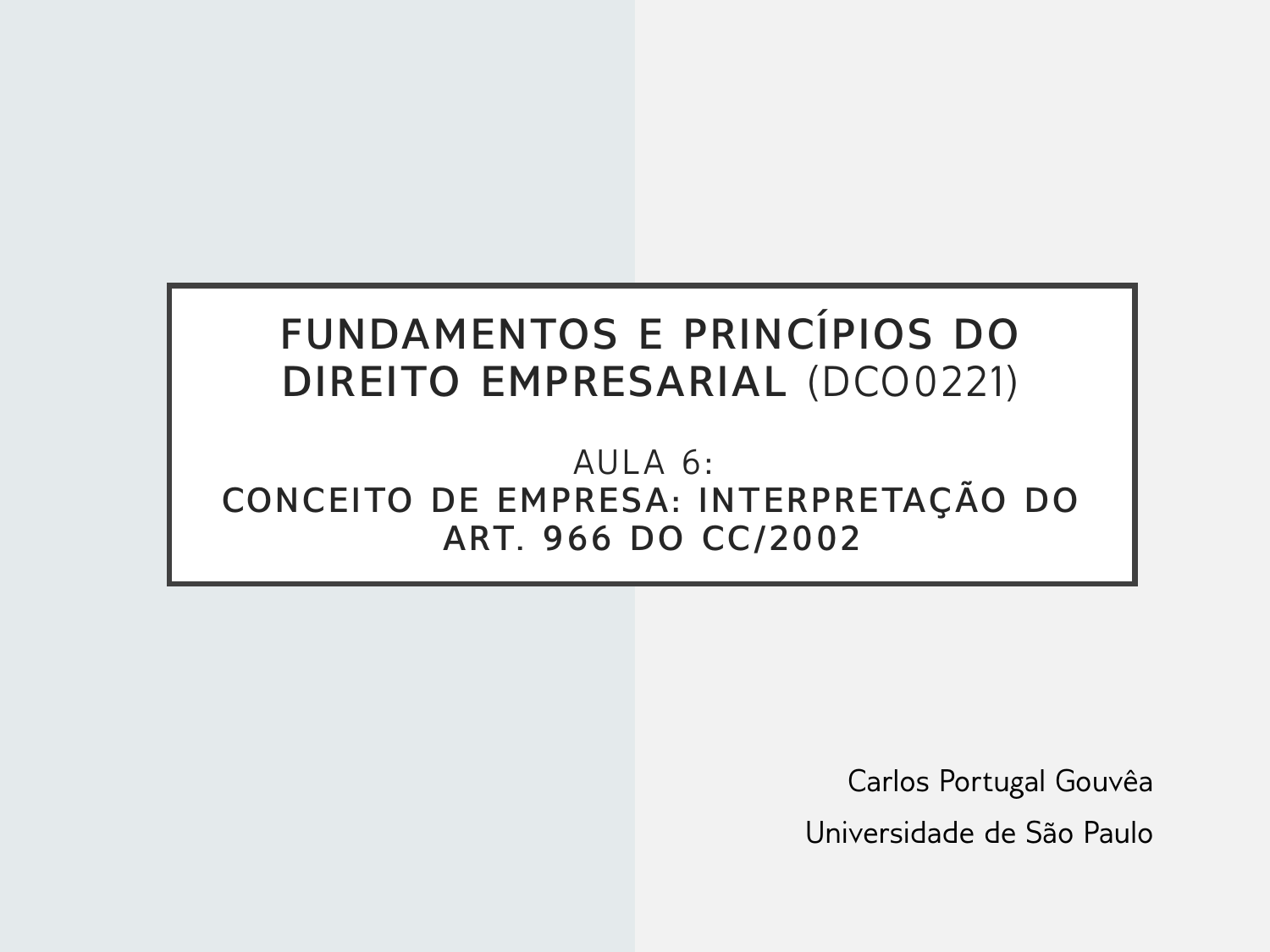

# Fundamentos e princípios do direito empresarial (DCO0221)   Aula 6: Conceito de empresa: Interpretação do art. 966 do cc/2002

Carlos Portugal Gouvêa
Universidade de São Paulo